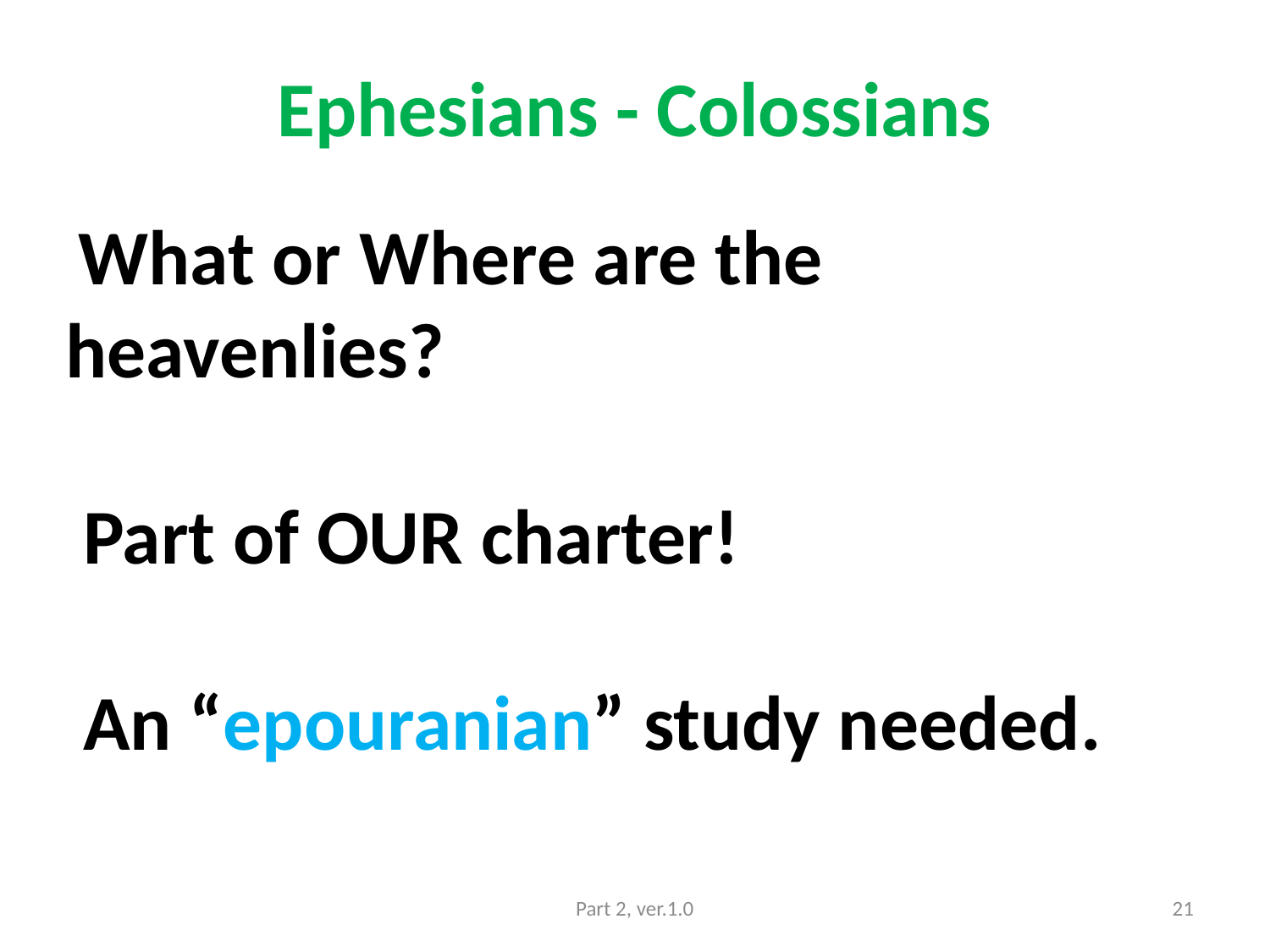

# Ephesians - Colossians
 What or Where are the heavenlies?

 Part of OUR charter!

 An “epouranian” study needed.

Part 2, ver.1.0
21